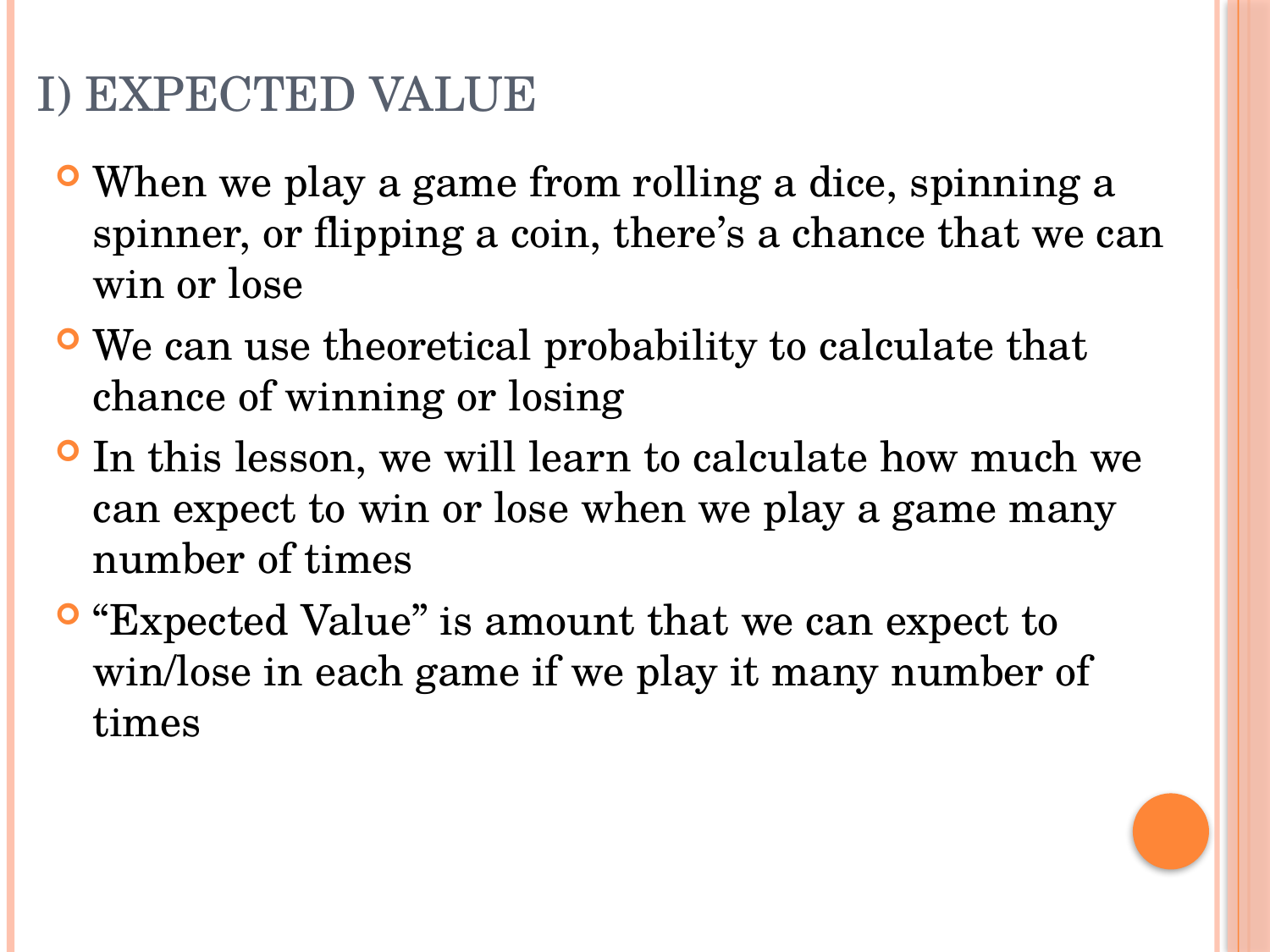

# I) Expected value
When we play a game from rolling a dice, spinning a spinner, or flipping a coin, there’s a chance that we can win or lose
We can use theoretical probability to calculate that chance of winning or losing
In this lesson, we will learn to calculate how much we can expect to win or lose when we play a game many number of times
“Expected Value” is amount that we can expect to win/lose in each game if we play it many number of times